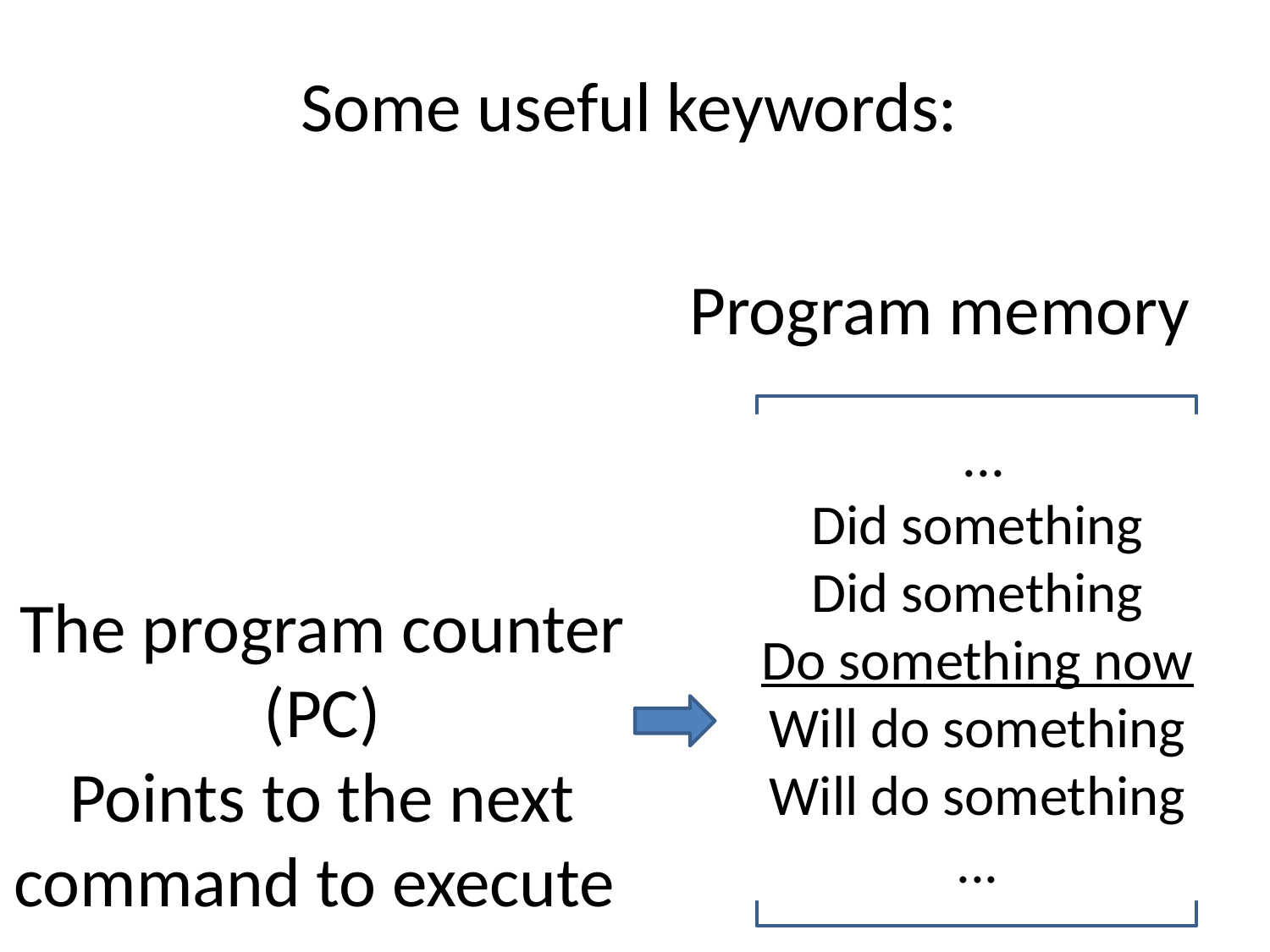

Some useful keywords:
Program memory

 ...
Did something
Did something
Do something now
Will do something
Will do something
...
The program counter (PC)
Points to the next command to execute